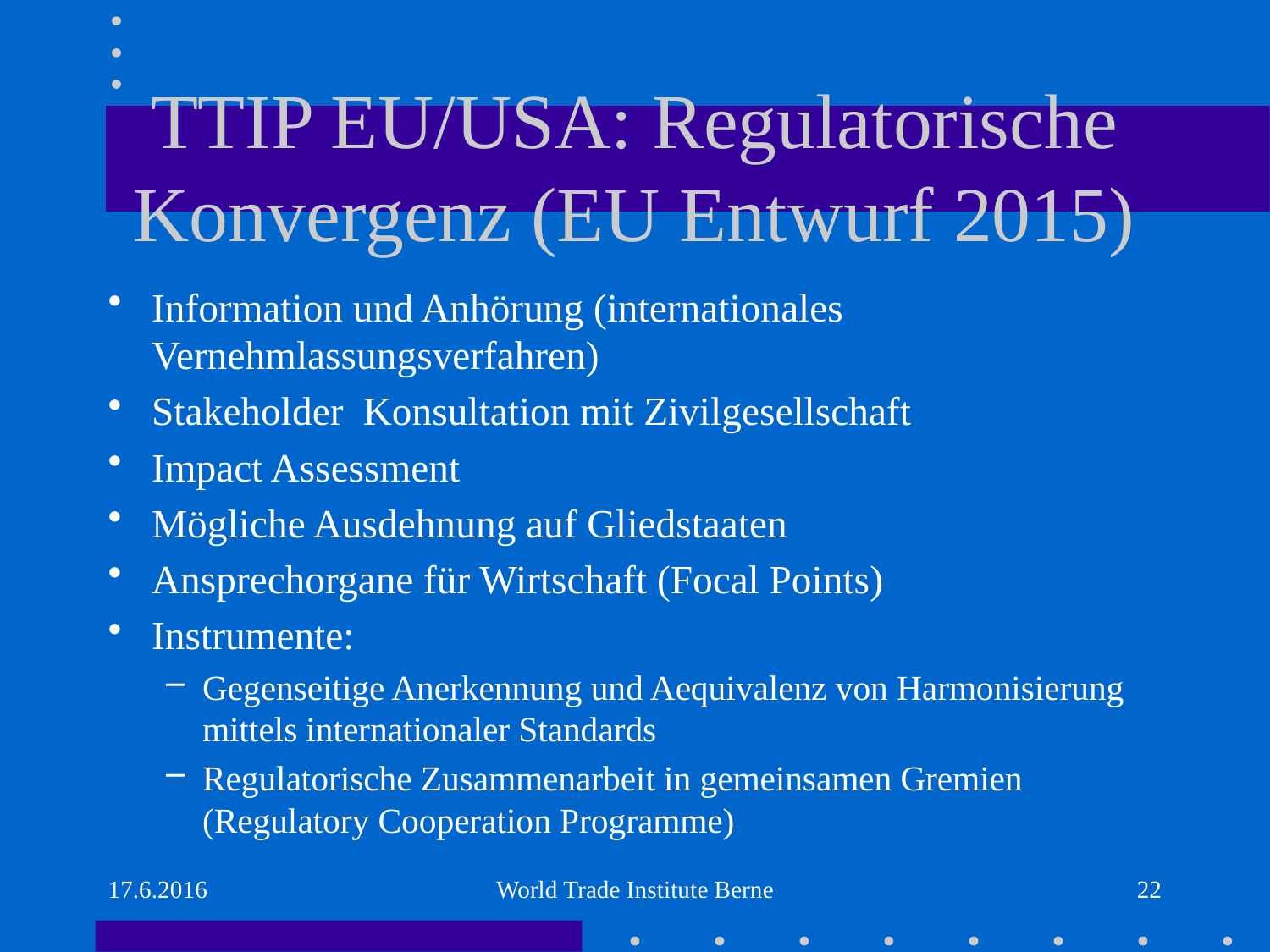

# TTIP EU/USA: Regulatorische Konvergenz (EU Entwurf 2015)
Information und Anhörung (internationales Vernehmlassungsverfahren)
Stakeholder  Konsultation mit Zivilgesellschaft
Impact Assessment
Mögliche Ausdehnung auf Gliedstaaten
Ansprechorgane für Wirtschaft (Focal Points)
Instrumente:
Gegenseitige Anerkennung und Aequivalenz von Harmonisierung mittels internationaler Standards
Regulatorische Zusammenarbeit in gemeinsamen Gremien (Regulatory Cooperation Programme)

17.6.2016
World Trade Institute Berne
22